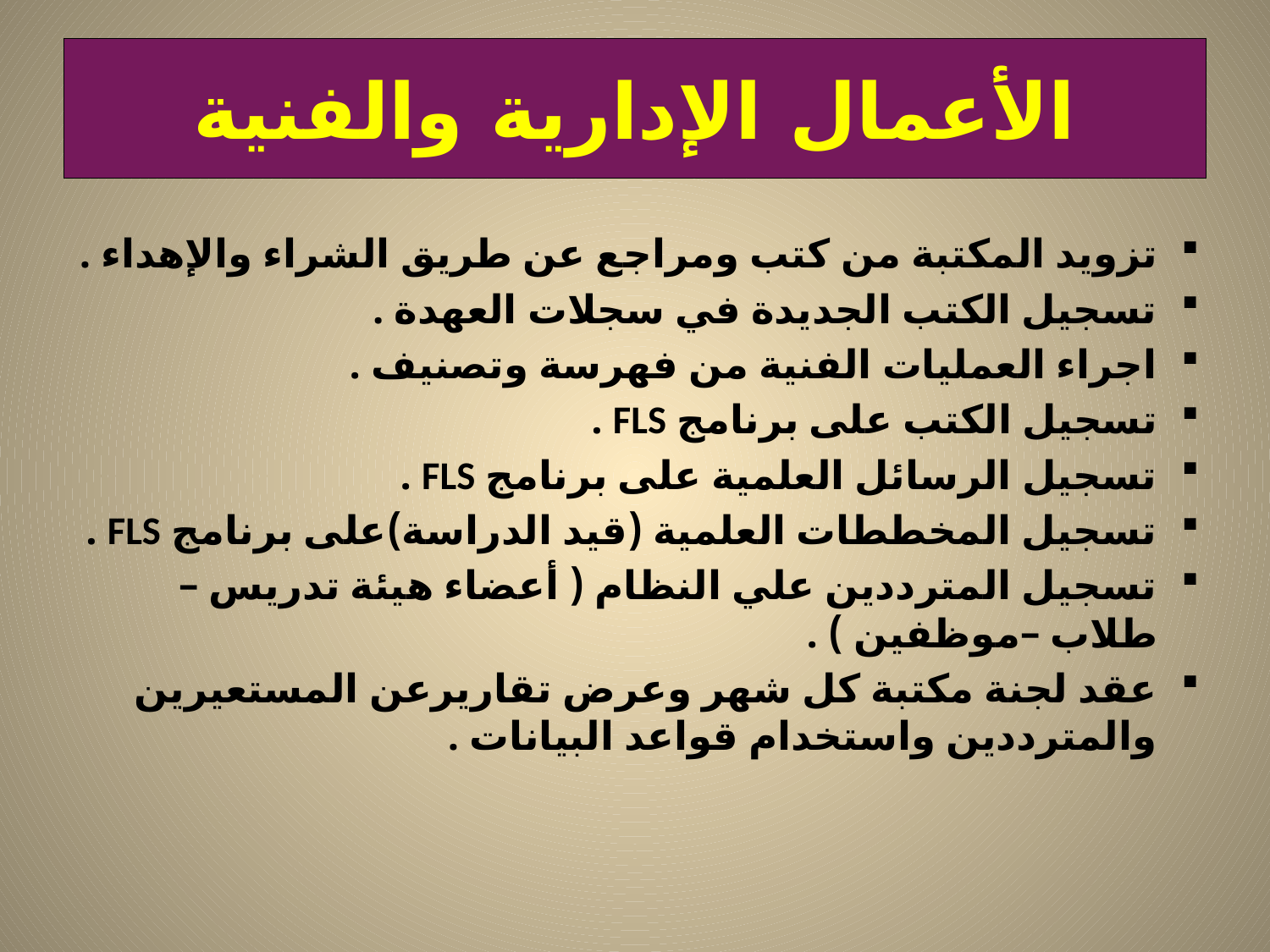

# الأعمال الإدارية والفنية
تزويد المكتبة من كتب ومراجع عن طريق الشراء والإهداء .
تسجيل الكتب الجديدة في سجلات العهدة .
اجراء العمليات الفنية من فهرسة وتصنيف .
تسجيل الكتب على برنامج FLS .
تسجيل الرسائل العلمية على برنامج FLS .
تسجيل المخططات العلمية (قيد الدراسة)على برنامج FLS .
تسجيل المترددين علي النظام ( أعضاء هيئة تدريس – طلاب –موظفين ) .
عقد لجنة مكتبة كل شهر وعرض تقاريرعن المستعيرين والمترددين واستخدام قواعد البيانات .